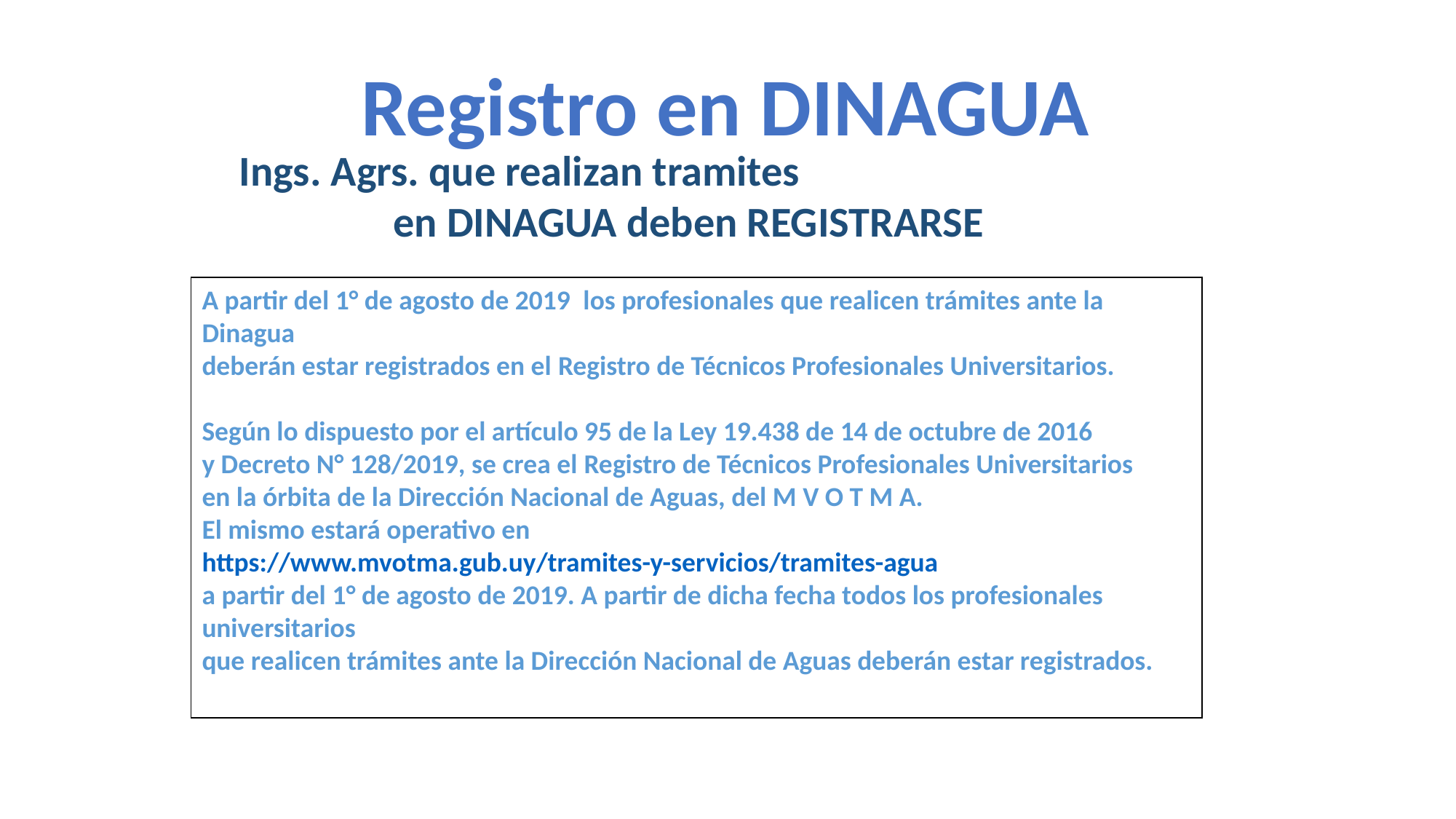

Registro en DINAGUA
Ings. Agrs. que realizan tramites                                     en DINAGUA deben REGISTRARSE
A partir del 1° de agosto de 2019  los profesionales que realicen trámites ante la Dinagua
deberán estar registrados en el Registro de Técnicos Profesionales Universitarios.

Según lo dispuesto por el artículo 95 de la Ley 19.438 de 14 de octubre de 2016
y Decreto N° 128/2019, se crea el Registro de Técnicos Profesionales Universitarios
en la órbita de la Dirección Nacional de Aguas, del M V O T M A.
El mismo estará operativo en https://www.mvotma.gub.uy/tramites-y-servicios/tramites-agua
a partir del 1° de agosto de 2019. A partir de dicha fecha todos los profesionales universitarios
que realicen trámites ante la Dirección Nacional de Aguas deberán estar registrados.